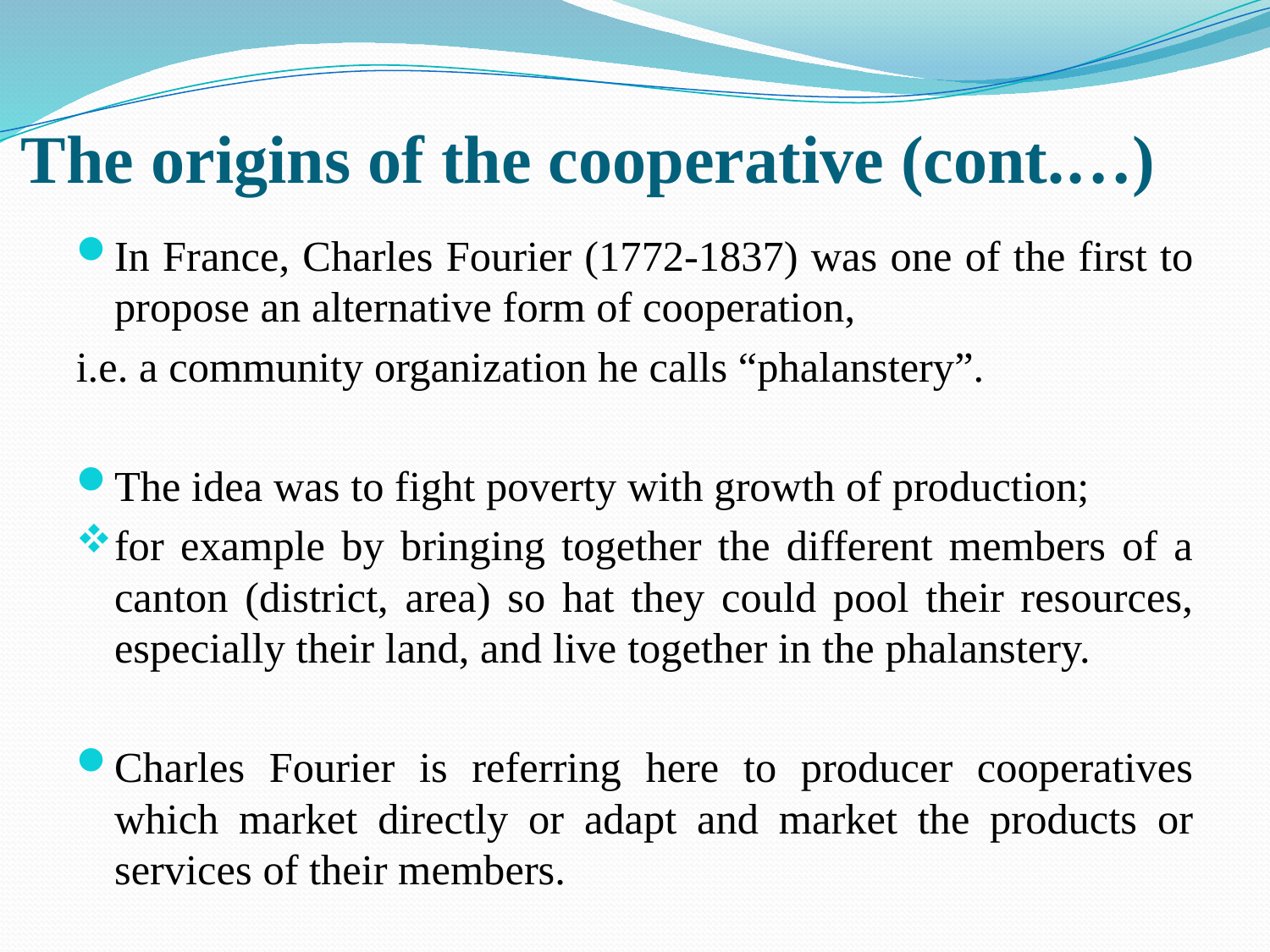

# The origins of the cooperative (cont.…)
In France, Charles Fourier (1772-1837) was one of the first to propose an alternative form of cooperation,
i.e. a community organization he calls “phalanstery”.

The idea was to fight poverty with growth of production;
for example by bringing together the different members of a canton (district, area) so hat they could pool their resources, especially their land, and live together in the phalanstery.

Charles Fourier is referring here to producer cooperatives which market directly or adapt and market the products or services of their members.